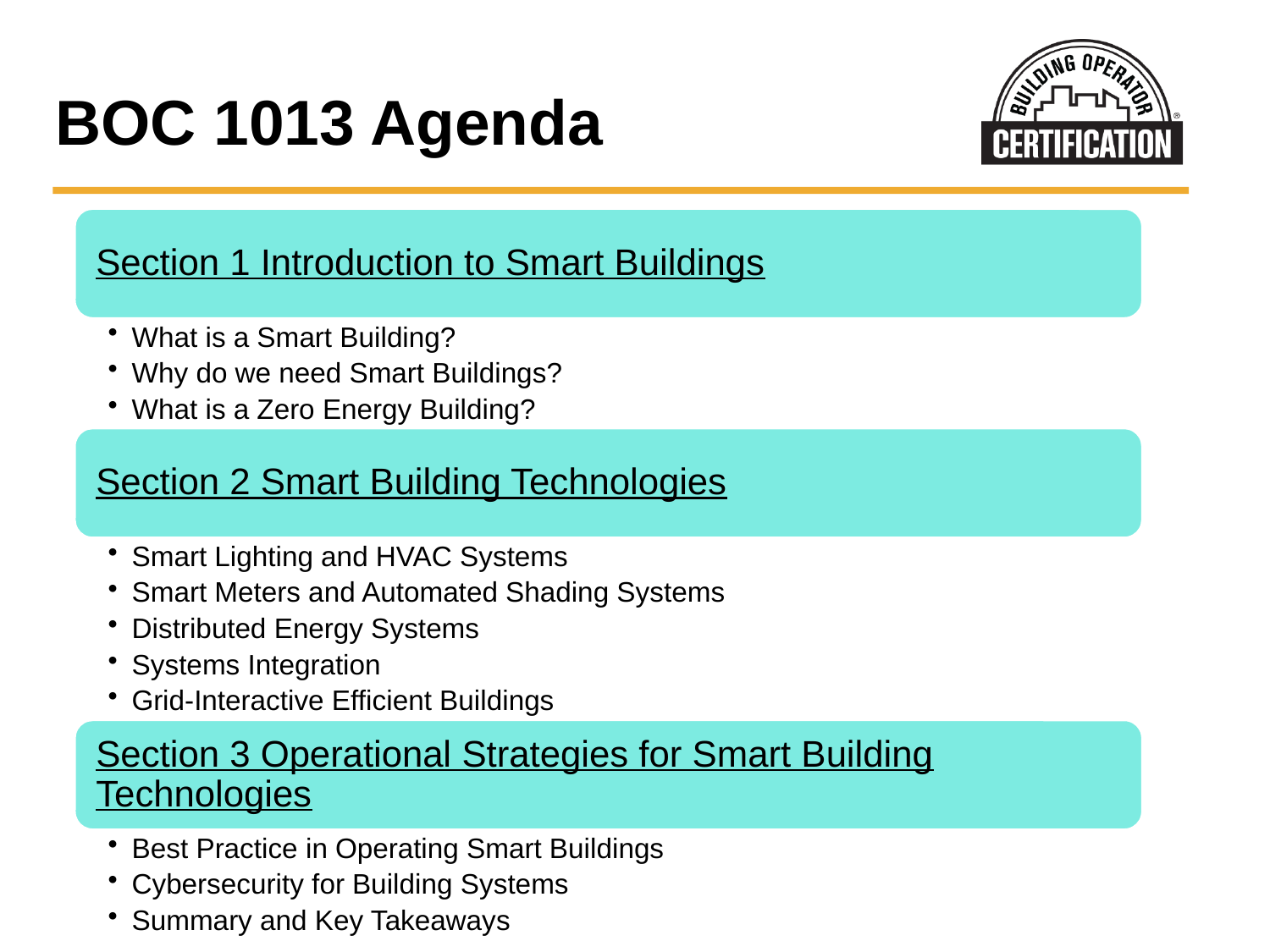

# BOC 1013 Agenda

Section 1 Introduction to Smart Buildings
What is a Smart Building?
Why do we need Smart Buildings?
What is a Zero Energy Building?
Section 2 Smart Building Technologies
Smart Lighting and HVAC Systems
Smart Meters and Automated Shading Systems
Distributed Energy Systems
Systems Integration
Grid-Interactive Efficient Buildings
Section 3 Operational Strategies for Smart Building Technologies
Best Practice in Operating Smart Buildings
Cybersecurity for Building Systems
Summary and Key Takeaways